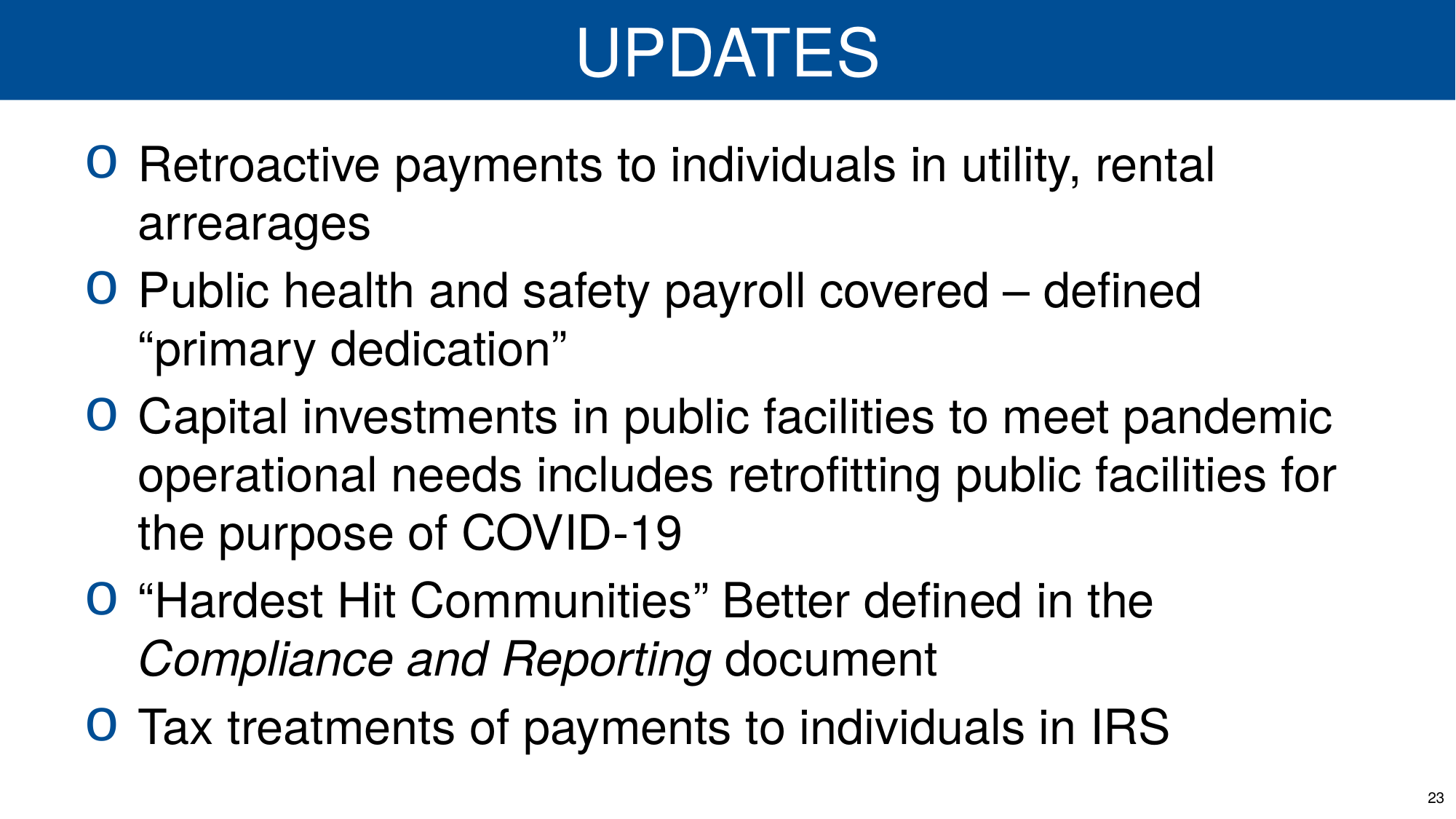

# UPDATES
Retroactive payments to individuals in utility, rental arrearages
Public health and safety payroll covered – defined “primary dedication”
Capital investments in public facilities to meet pandemic operational needs includes retrofitting public facilities for the purpose of COVID-19
“Hardest Hit Communities” Better defined in the Compliance and Reporting document
Tax treatments of payments to individuals in IRS

23